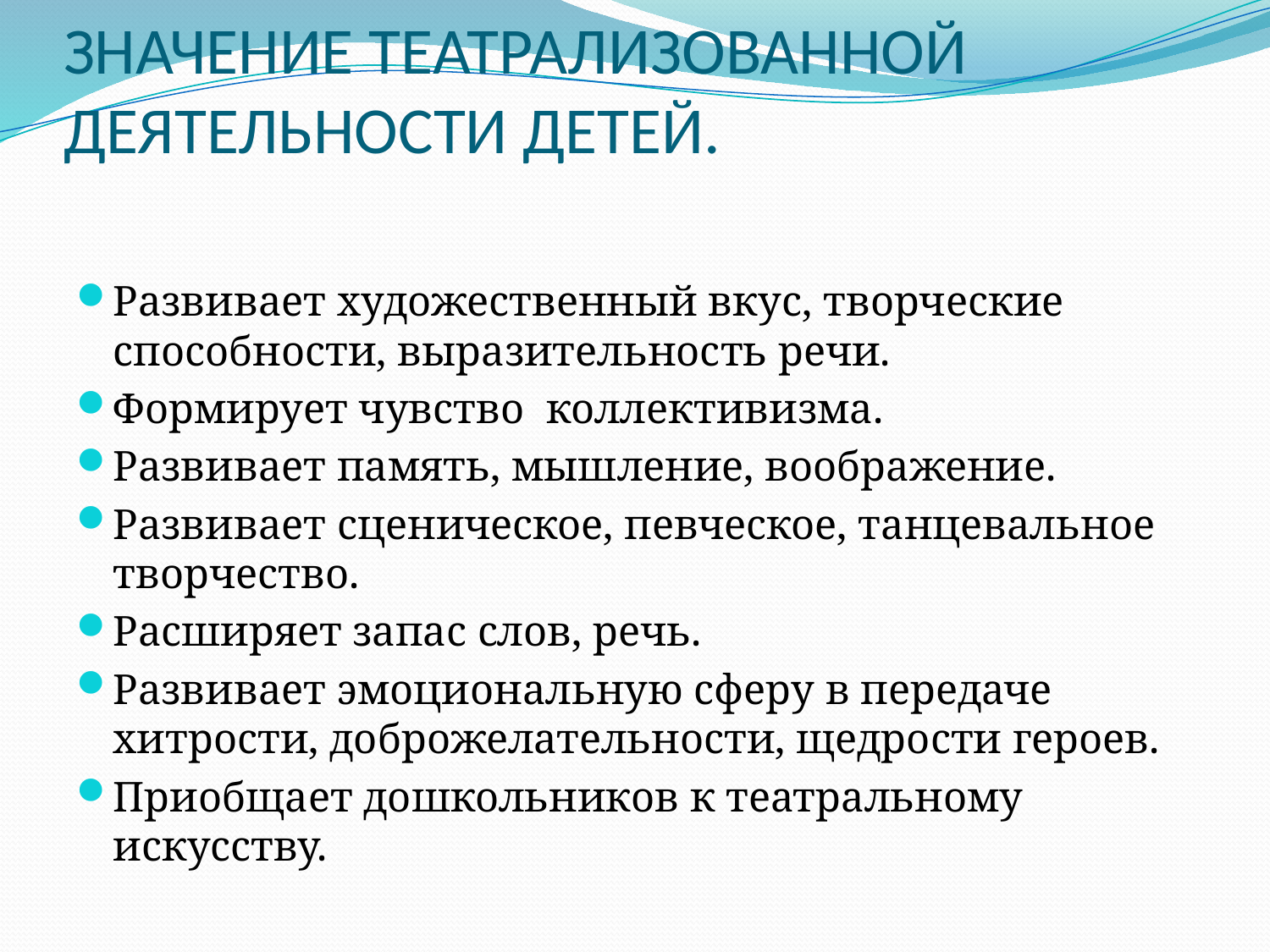

# ЗНАЧЕНИЕ ТЕАТРАЛИЗОВАННОЙ ДЕЯТЕЛЬНОСТИ ДЕТЕЙ.
Развивает художественный вкус, творческие способности, выразительность речи.
Формирует чувство  коллективизма.
Развивает память, мышление, воображение.
Развивает сценическое, певческое, танцевальное творчество.
Расширяет запас слов, речь.
Развивает эмоциональную сферу в передаче хитрости, доброжелательности, щедрости героев.
Приобщает дошкольников к театральному искусству.